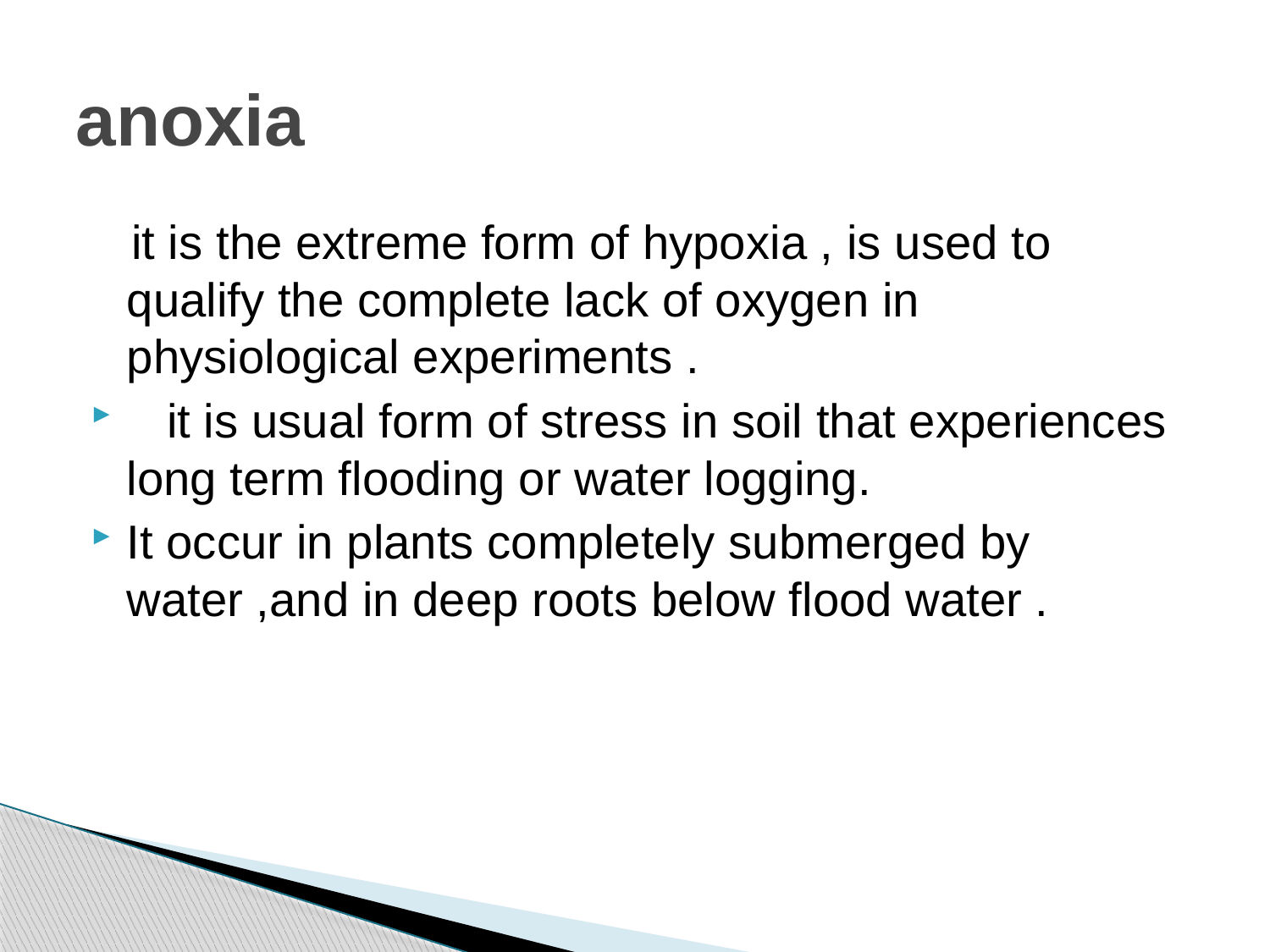

# anoxia
   it is the extreme form of hypoxia , is used to qualify the complete lack of oxygen in physiological experiments .
   it is usual form of stress in soil that experiences long term flooding or water logging.
It occur in plants completely submerged by water ,and in deep roots below flood water .